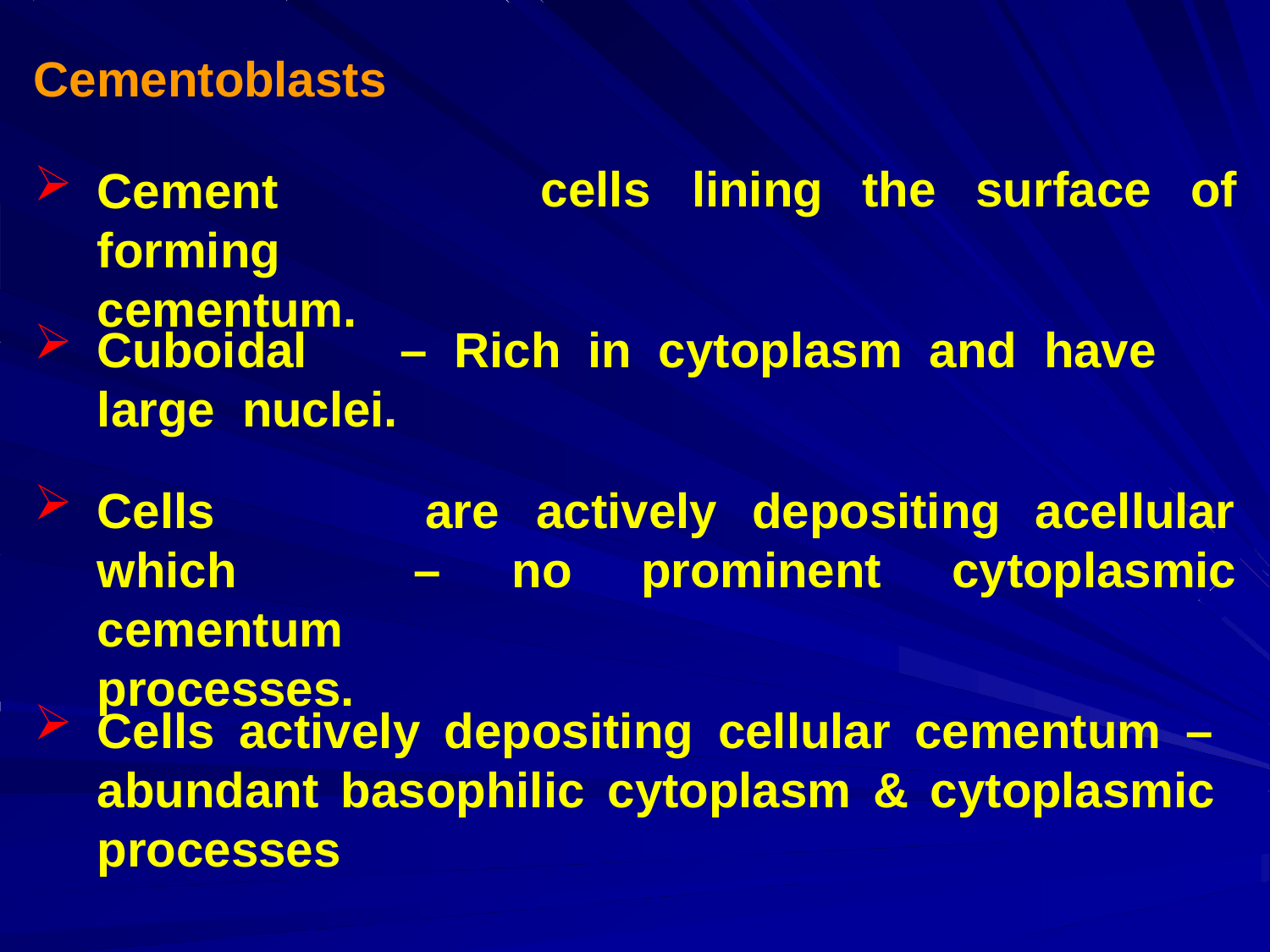

Cementoblasts

Cement	forming  cementum.
cells	lining	the	surface	of
Cuboidal	–	Rich	in	cytoplasm	and	have	large  nuclei.
Cells	which  cementum  processes.
are	actively	depositing
acellular
–	no	prominent	cytoplasmic
Cells actively depositing cellular cementum –  abundant basophilic cytoplasm & cytoplasmic  processes